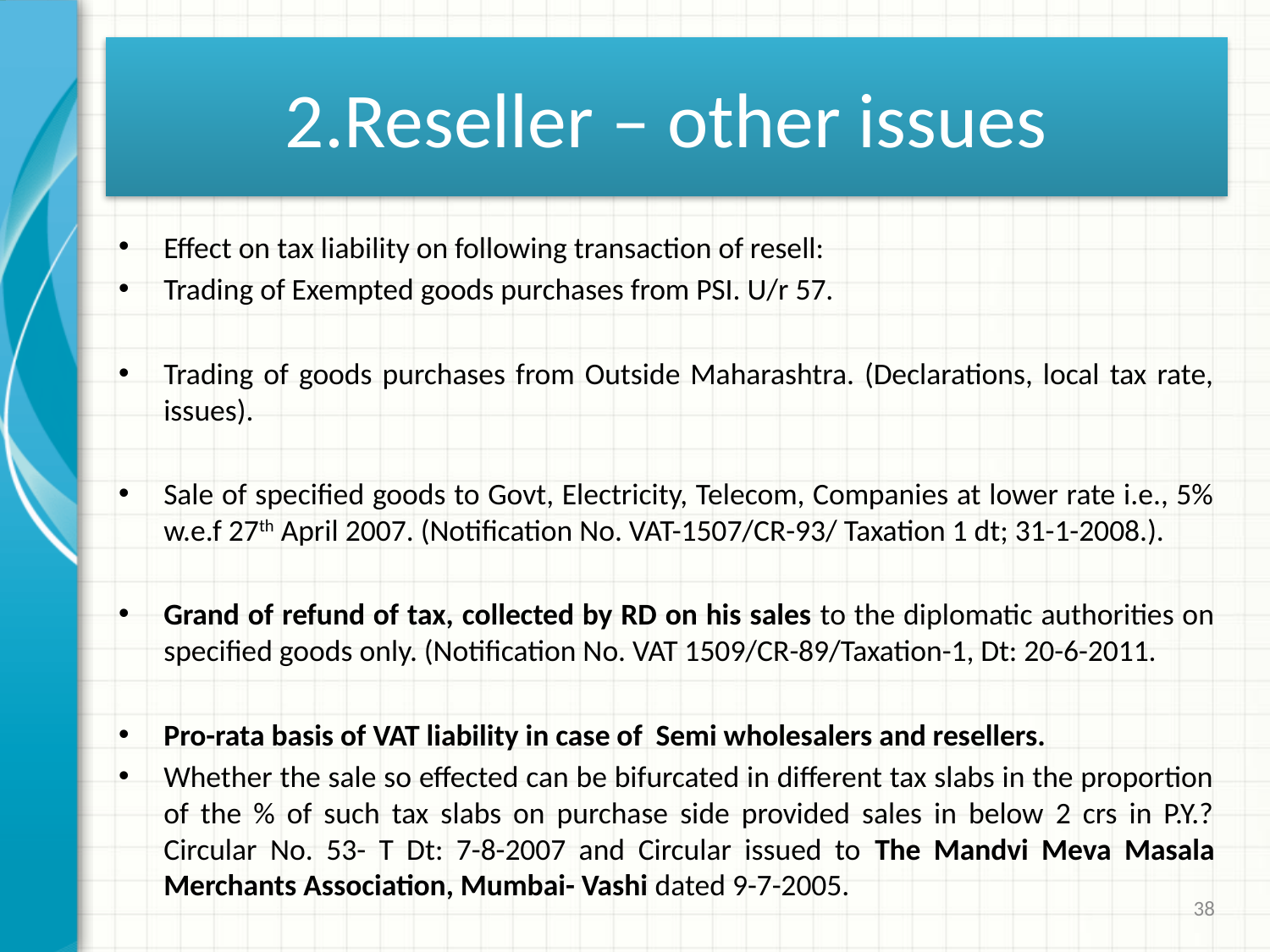

# 2.Reseller – other issues
Effect on tax liability on following transaction of resell:
Trading of Exempted goods purchases from PSI. U/r 57.

Trading of goods purchases from Outside Maharashtra. (Declarations, local tax rate, issues).

Sale of specified goods to Govt, Electricity, Telecom, Companies at lower rate i.e., 5% w.e.f 27th April 2007. (Notification No. VAT-1507/CR-93/ Taxation 1 dt; 31-1-2008.).

Grand of refund of tax, collected by RD on his sales to the diplomatic authorities on specified goods only. (Notification No. VAT 1509/CR-89/Taxation-1, Dt: 20-6-2011.

Pro-rata basis of VAT liability in case of  Semi wholesalers and resellers.
Whether the sale so effected can be bifurcated in different tax slabs in the proportion of the % of such tax slabs on purchase side provided sales in below 2 crs in P.Y.? Circular No. 53- T Dt: 7-8-2007 and Circular issued to The Mandvi Meva Masala Merchants Association, Mumbai- Vashi dated 9-7-2005.

38